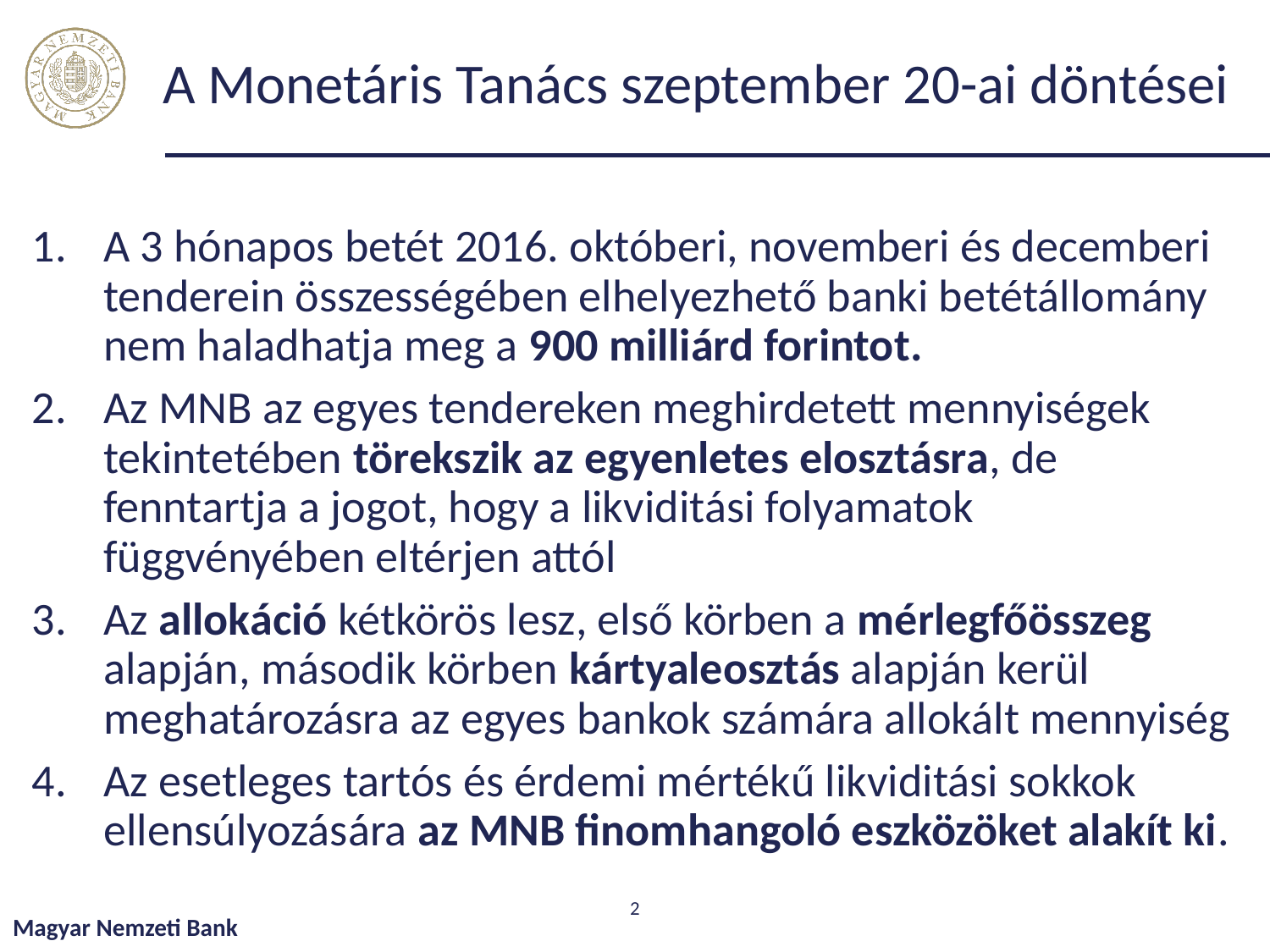

# A Monetáris Tanács szeptember 20-ai döntései
A 3 hónapos betét 2016. októberi, novemberi és decemberi tenderein összességében elhelyezhető banki betétállomány nem haladhatja meg a 900 milliárd forintot.
Az MNB az egyes tendereken meghirdetett mennyiségek tekintetében törekszik az egyenletes elosztásra, de fenntartja a jogot, hogy a likviditási folyamatok függvényében eltérjen attól
Az allokáció kétkörös lesz, első körben a mérlegfőösszeg alapján, második körben kártyaleosztás alapján kerül meghatározásra az egyes bankok számára allokált mennyiség
Az esetleges tartós és érdemi mértékű likviditási sokkok ellensúlyozására az MNB finomhangoló eszközöket alakít ki.
2
Magyar Nemzeti Bank